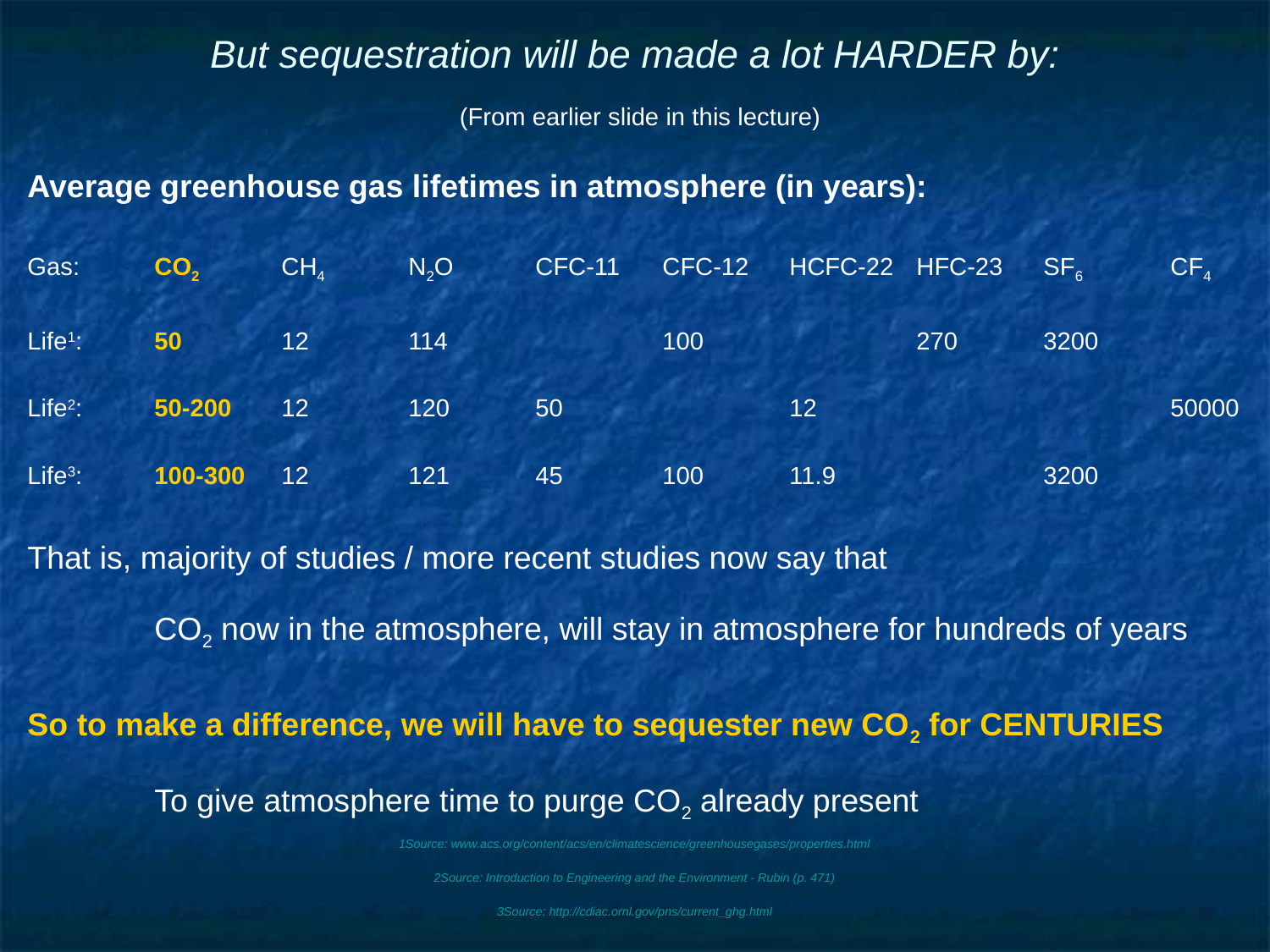

# But sequestration will be made a lot HARDER by:
(From earlier slide in this lecture)

Average greenhouse gas lifetimes in atmosphere (in years):

Gas:	CO2	CH4	N2O	CFC-11  	CFC-12	HCFC-22	HFC-23	SF6	CF4

Life1:	50	12	114		100		270	3200

Life2: 	50-200	12	120	50		12			50000

Life3:	100-300	12	121	45	100	11.9		3200

That is, majority of studies / more recent studies now say that

	CO2 now in the atmosphere, will stay in atmosphere for hundreds of years

So to make a difference, we will have to sequester new CO2 for CENTURIES

	To give atmosphere time to purge CO2 already present
1Source: www.acs.org/content/acs/en/climatescience/greenhousegases/properties.html

2Source: Introduction to Engineering and the Environment - Rubin (p. 471)

3Source: http://cdiac.ornl.gov/pns/current_ghg.html